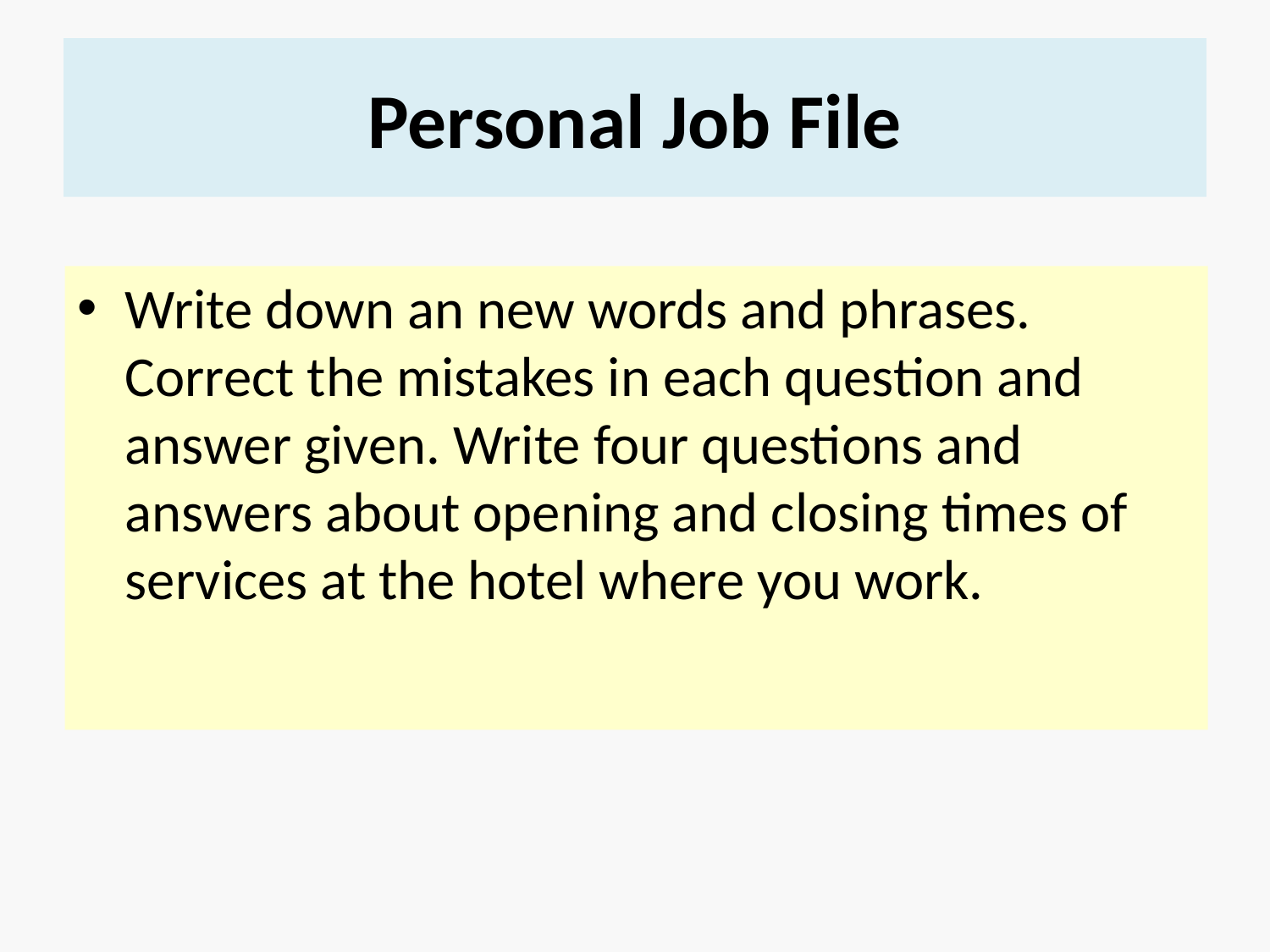

# Personal Job File
Write down an new words and phrases. Correct the mistakes in each question and answer given. Write four questions and answers about opening and closing times of services at the hotel where you work.